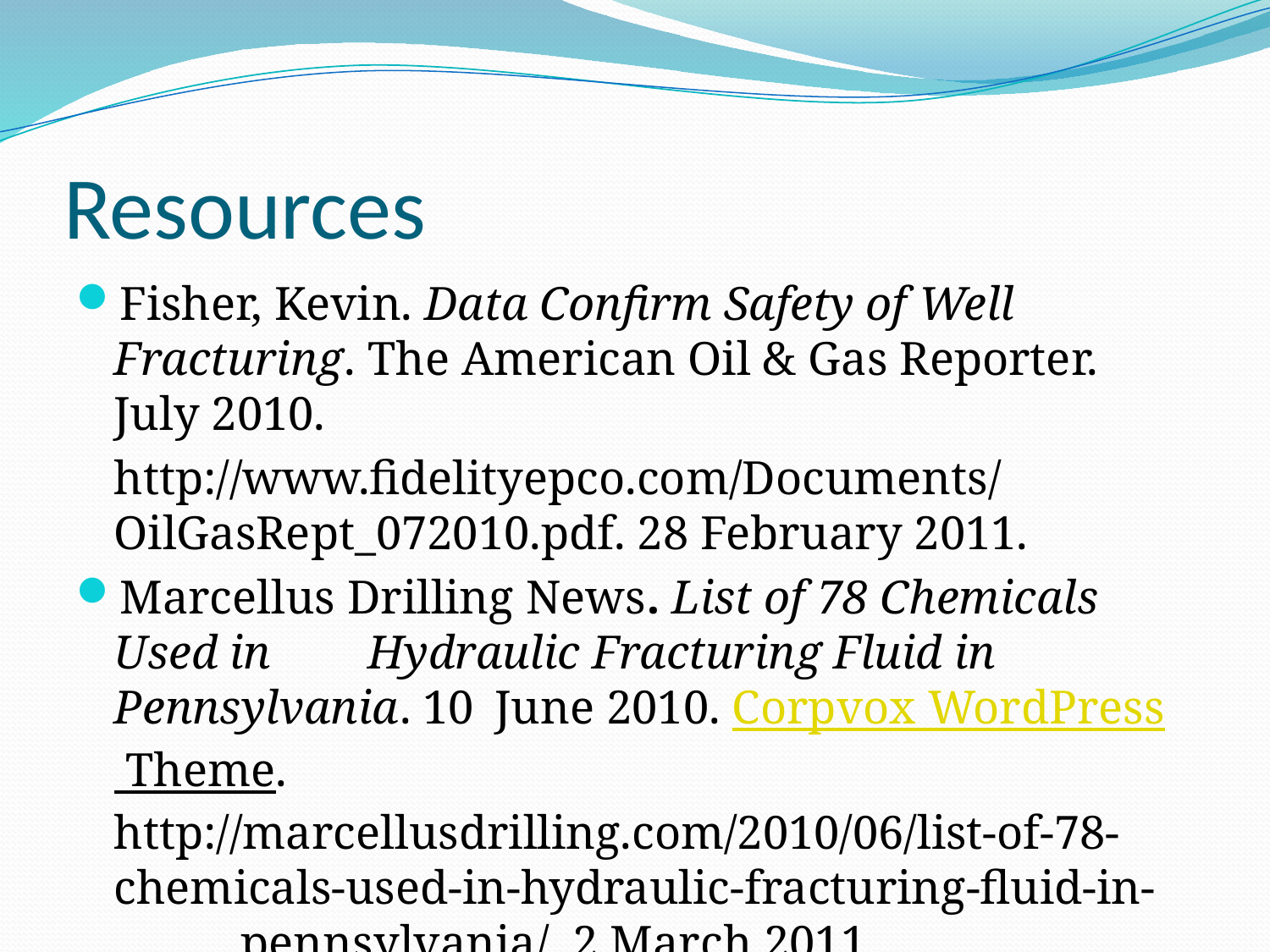

# Resources
Fisher, Kevin. Data Confirm Safety of Well Fracturing. 	The American Oil & Gas Reporter. July 2010.
	http://www.fidelityepco.com/Documents/OilGasRept_072010.pdf. 28 February 2011.
Marcellus Drilling News. List of 78 Chemicals Used in 	Hydraulic Fracturing Fluid in Pennsylvania. 10 	June 2010. Corpvox WordPress Theme. 	http://marcellusdrilling.com/2010/06/list-of-78-	chemicals-used-in-hydraulic-fracturing-fluid-in-	pennsylvania/. 2 March 2011.